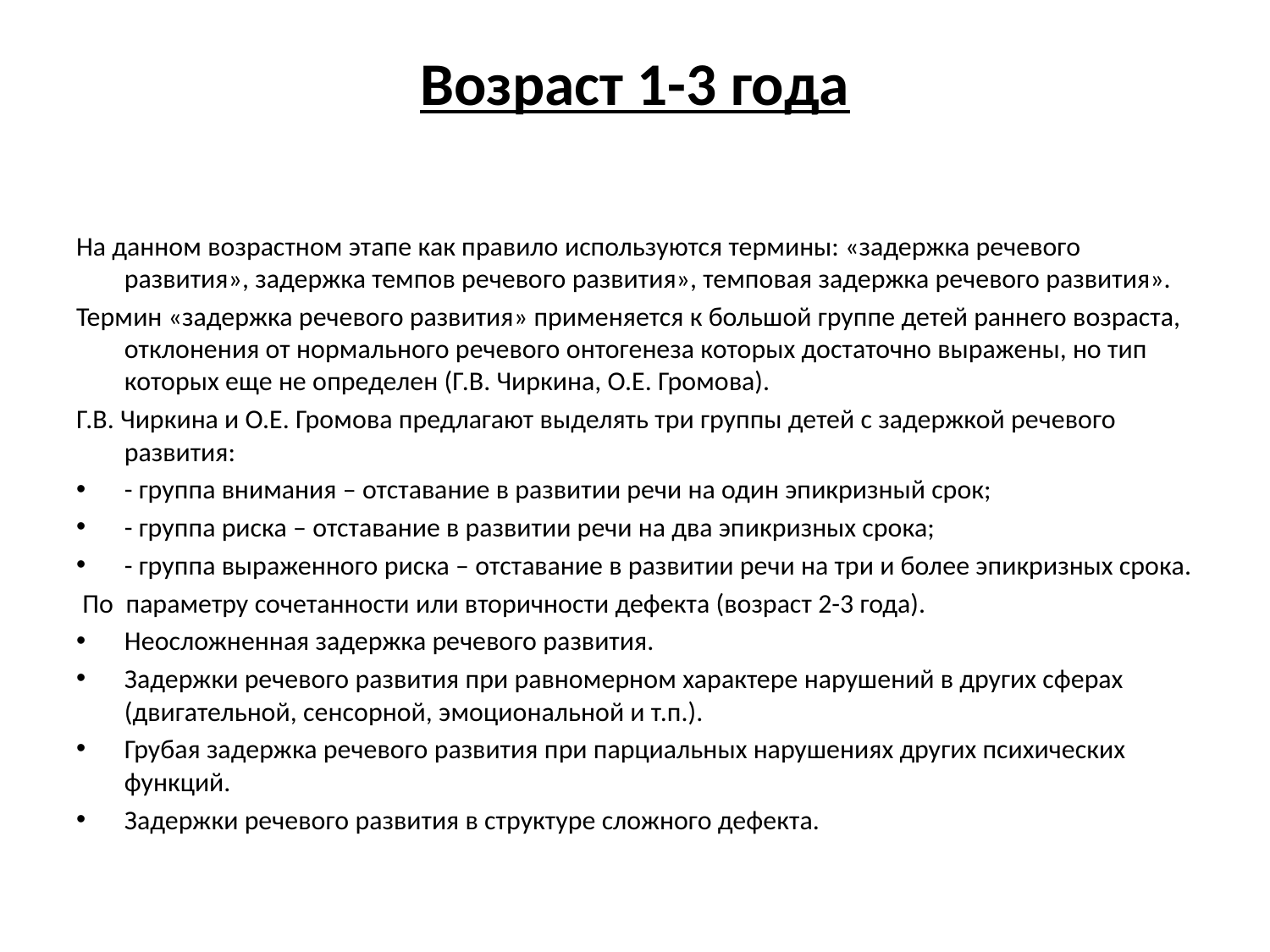

# Возраст 1-3 года
На данном возрастном этапе как правило используются термины: «задержка речевого развития», задержка темпов речевого развития», темповая задержка речевого развития».
Термин «задержка речевого развития» применяется к большой группе детей раннего возраста, отклонения от нормального речевого онтогенеза которых достаточно выражены, но тип которых еще не определен (Г.В. Чиркина, О.Е. Громова).
Г.В. Чиркина и О.Е. Громова предлагают выделять три группы детей с задержкой речевого развития:
- группа внимания – отставание в развитии речи на один эпикризный срок;
- группа риска – отставание в развитии речи на два эпикризных срока;
- группа выраженного риска – отставание в развитии речи на три и более эпикризных срока.
 По  параметру сочетанности или вторичности дефекта (возраст 2-3 года).
Неосложненная задержка речевого развития.
Задержки речевого развития при равномерном характере нарушений в других сферах (двигательной, сенсорной, эмоциональной и т.п.).
Грубая задержка речевого развития при парциальных нарушениях других психических функций.
Задержки речевого развития в структуре сложного дефекта.